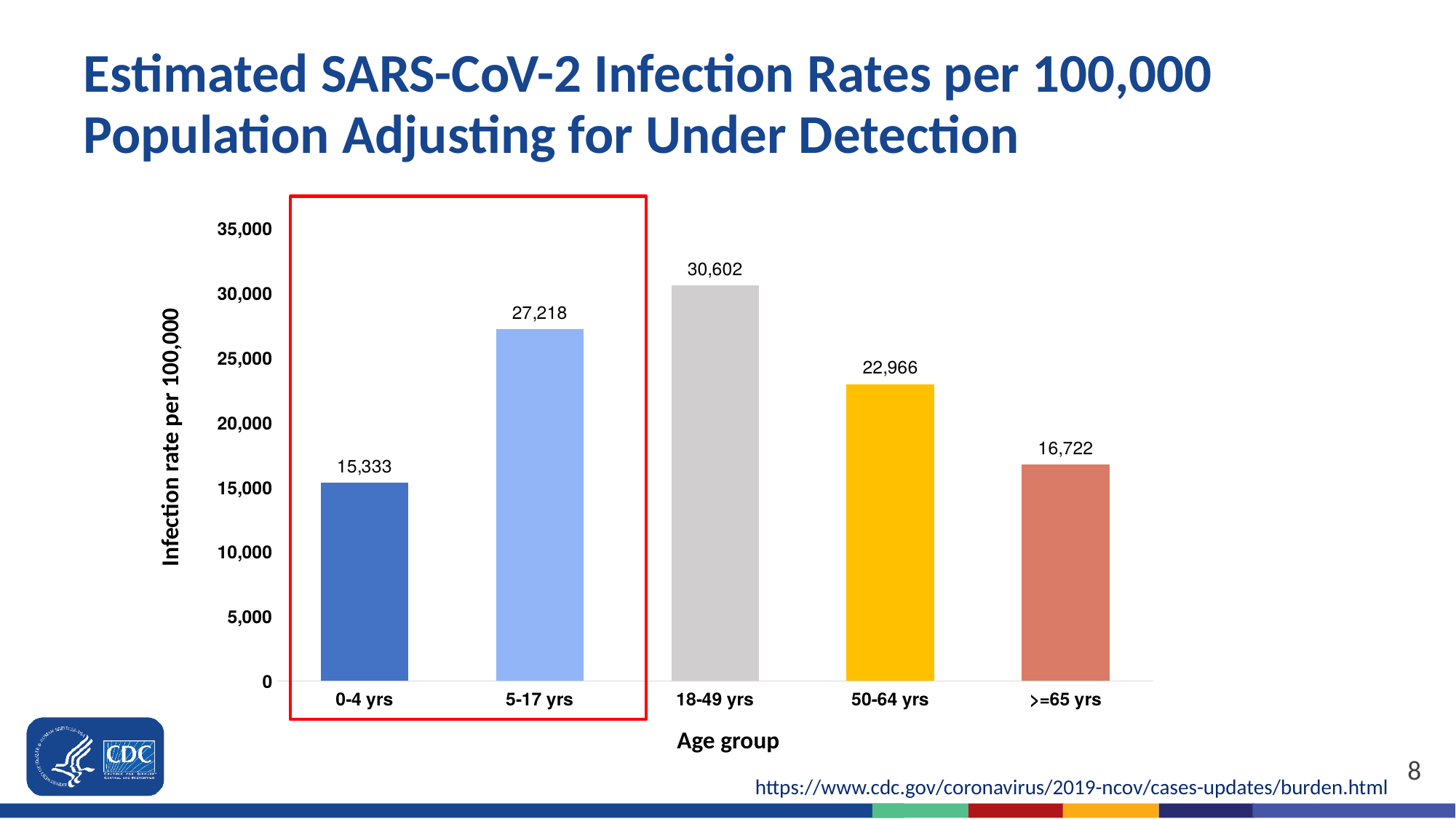

# Estimated SARS-CoV-2 Infection Rates per 100,000 Population Adjusting for Under Detection

### Chart

| Category |  |
|---|---|
| 0-4 yrs | 15333.0 |
| 5-17 yrs | 27218.0 |
| 18-49 yrs | 30602.0 |
| 50-64 yrs | 22966.0 |
| >=65 yrs | 16722.0 |
Infection rate per 100,000
Age group
8
https://www.cdc.gov/coronavirus/2019-ncov/cases-updates/burden.html